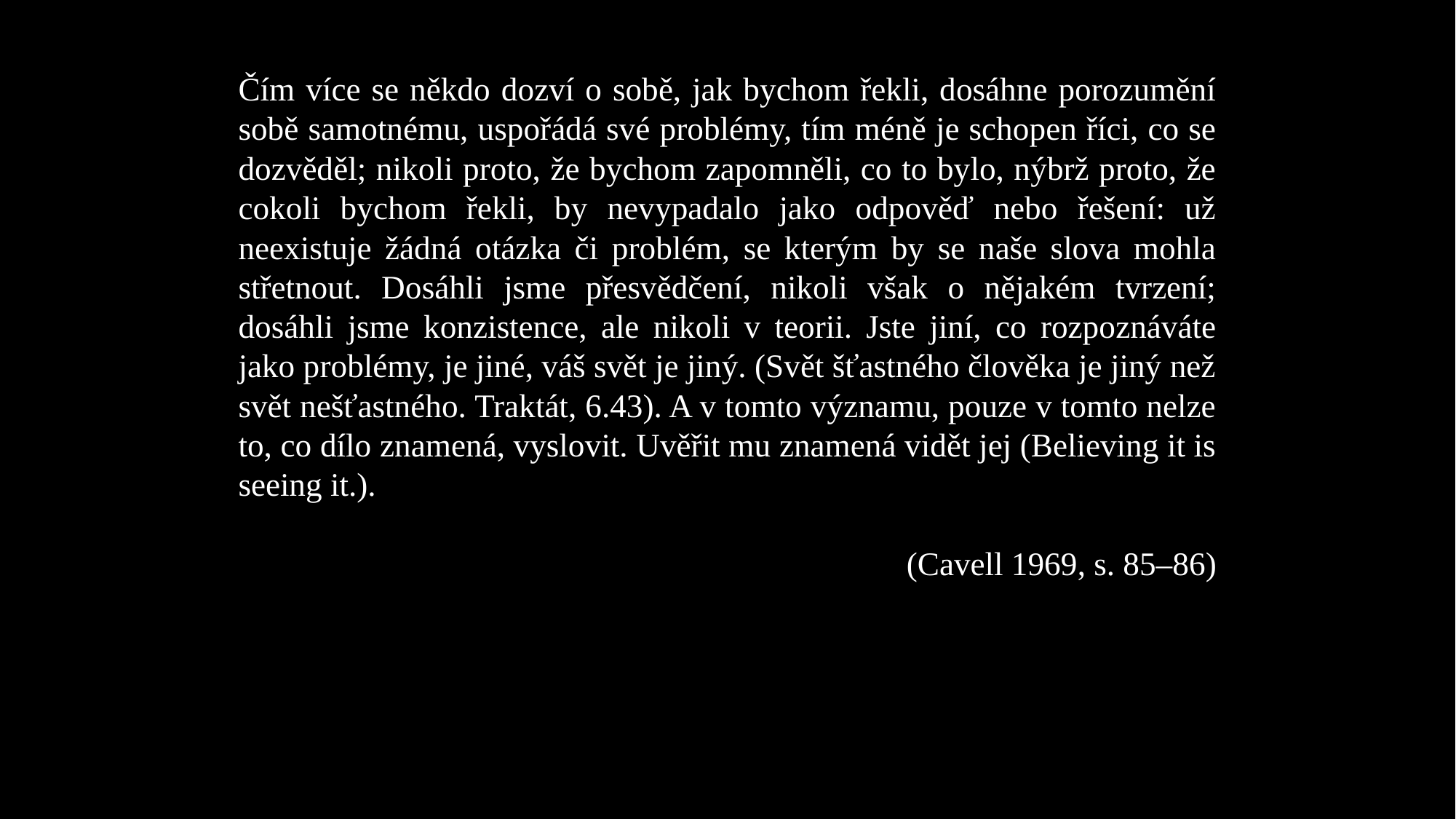

Čím více se někdo dozví o sobě, jak bychom řekli, dosáhne porozumění sobě samotnému, uspořádá své problémy, tím méně je schopen říci, co se dozvěděl; nikoli proto, že bychom zapomněli, co to bylo, nýbrž proto, že cokoli bychom řekli, by nevypadalo jako odpověď nebo řešení: už neexistuje žádná otázka či problém, se kterým by se naše slova mohla střetnout. Dosáhli jsme přesvědčení, nikoli však o nějakém tvrzení; dosáhli jsme konzistence, ale nikoli v teorii. Jste jiní, co rozpoznáváte jako problémy, je jiné, váš svět je jiný. (Svět šťastného člověka je jiný než svět nešťastného. Traktát, 6.43). A v tomto významu, pouze v tomto nelze to, co dílo znamená, vyslovit. Uvěřit mu znamená vidět jej (Believing it is seeing it.).

(Cavell 1969, s. 85–86)